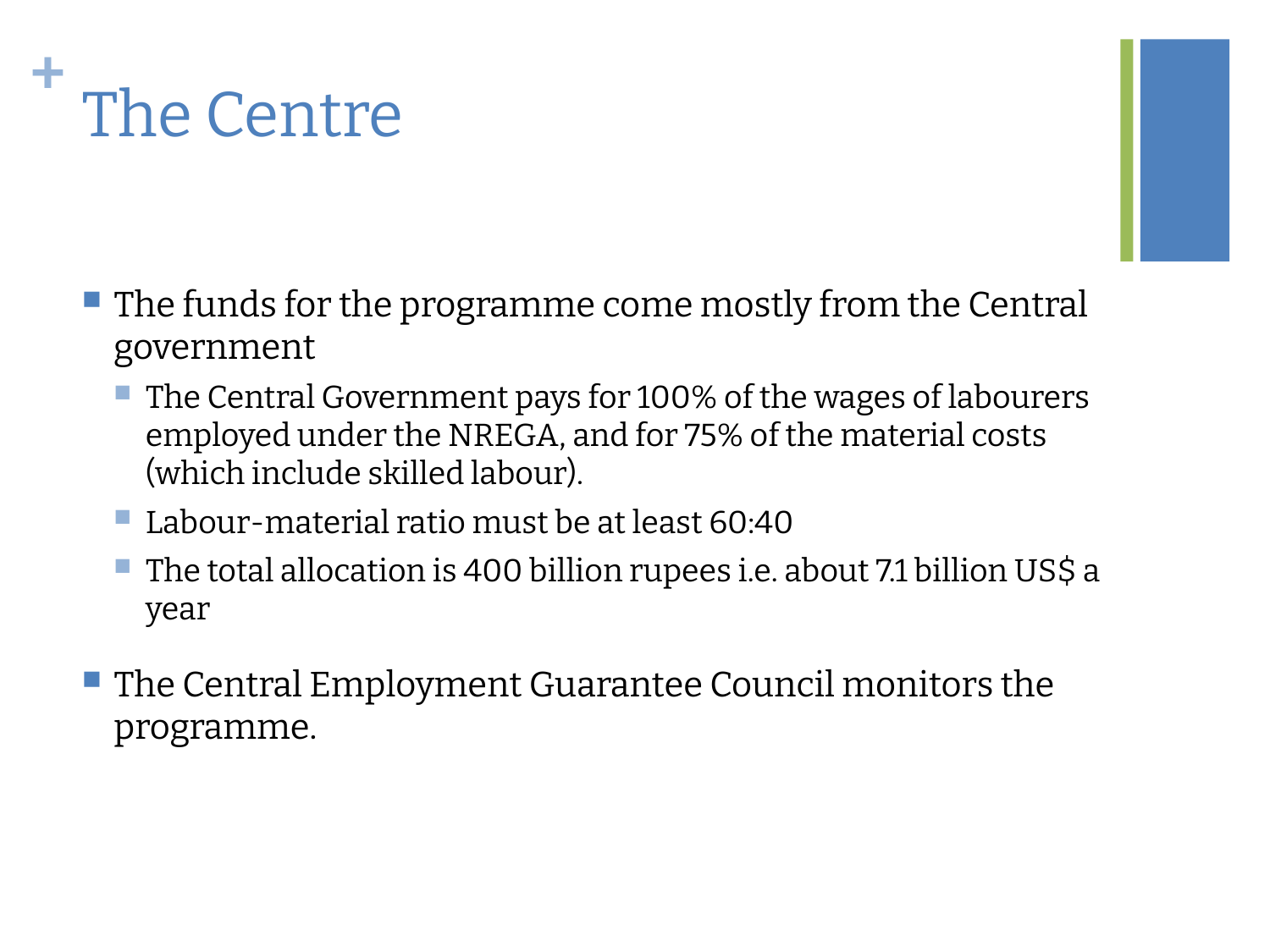

# The Centre
The funds for the programme come mostly from the Central government
The Central Government pays for 100% of the wages of labourers employed under the NREGA, and for 75% of the material costs (which include skilled labour).
Labour-material ratio must be at least 60:40
The total allocation is 400 billion rupees i.e. about 7.1 billion US$ a year
The Central Employment Guarantee Council monitors the programme.